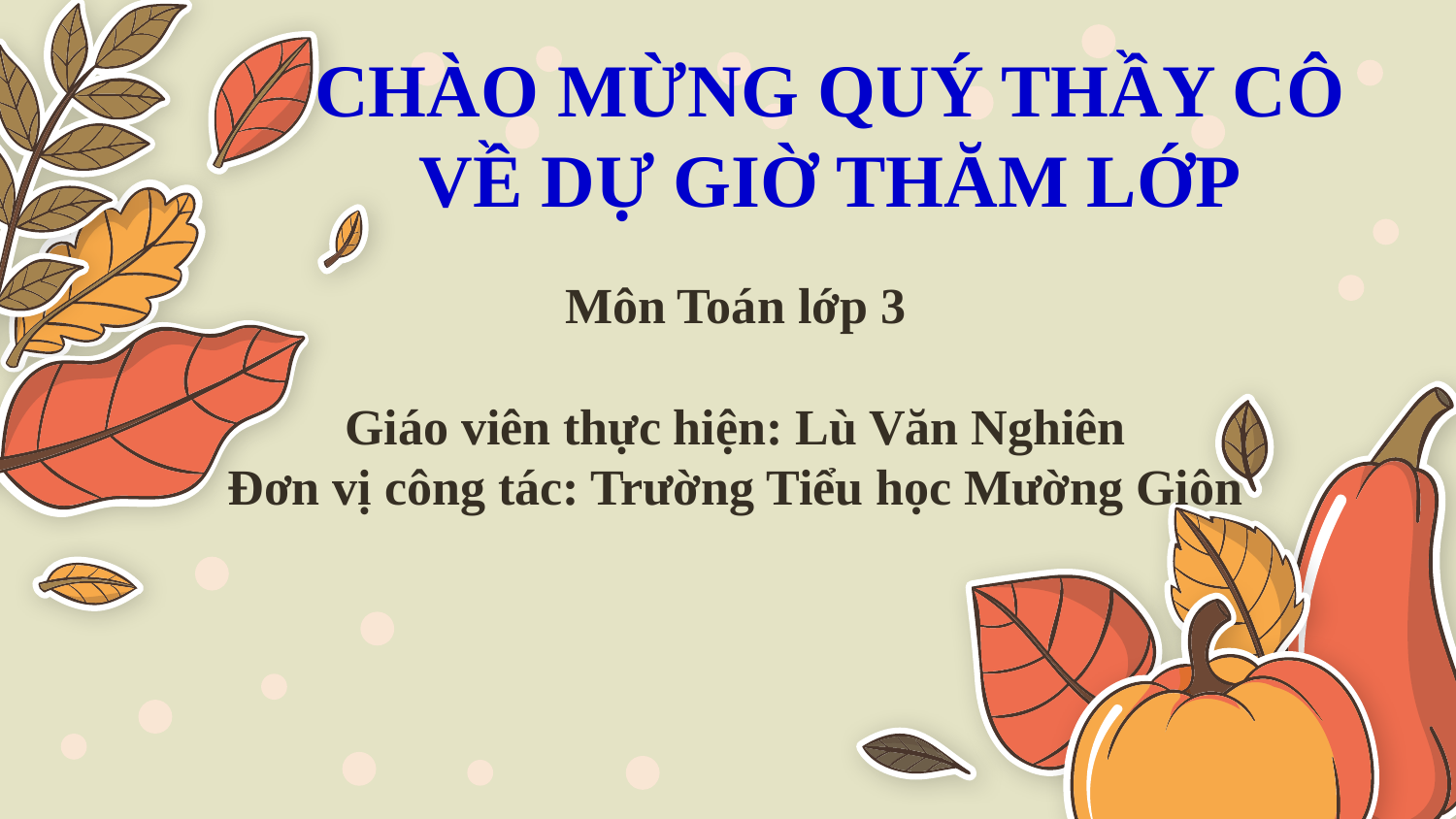

CHÀO MỪNG QUÝ THẦY CÔ
VỀ DỰ GIỜ THĂM LỚP

Môn Toán lớp 3

Giáo viên thực hiện: Lù Văn Nghiên
Đơn vị công tác: Trường Tiểu học Mường Giôn